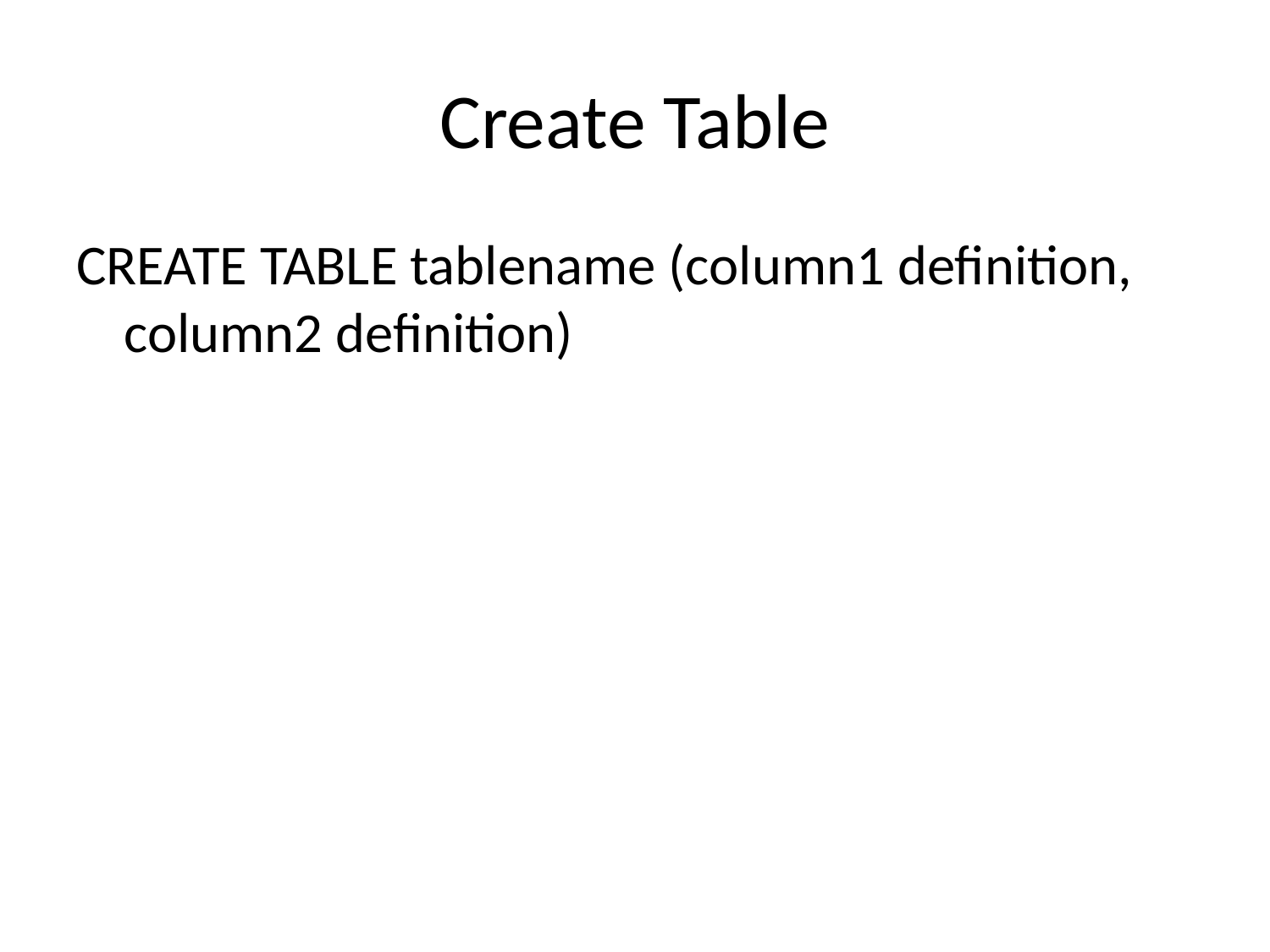

# Create Table
CREATE TABLE tablename (column1 definition, column2 definition)